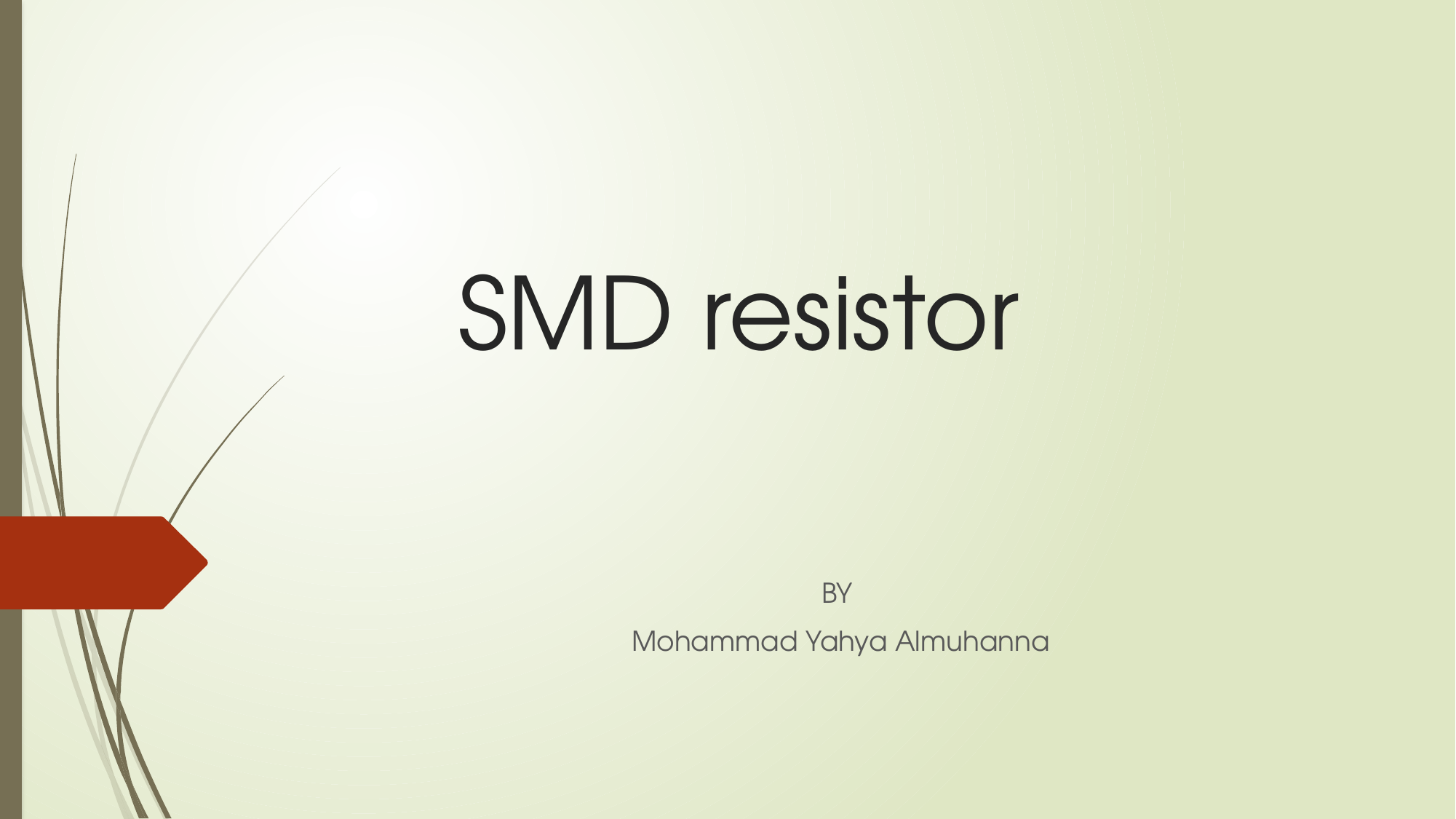

# SMD resistor
BY
Mohammad Yahya Almuhanna